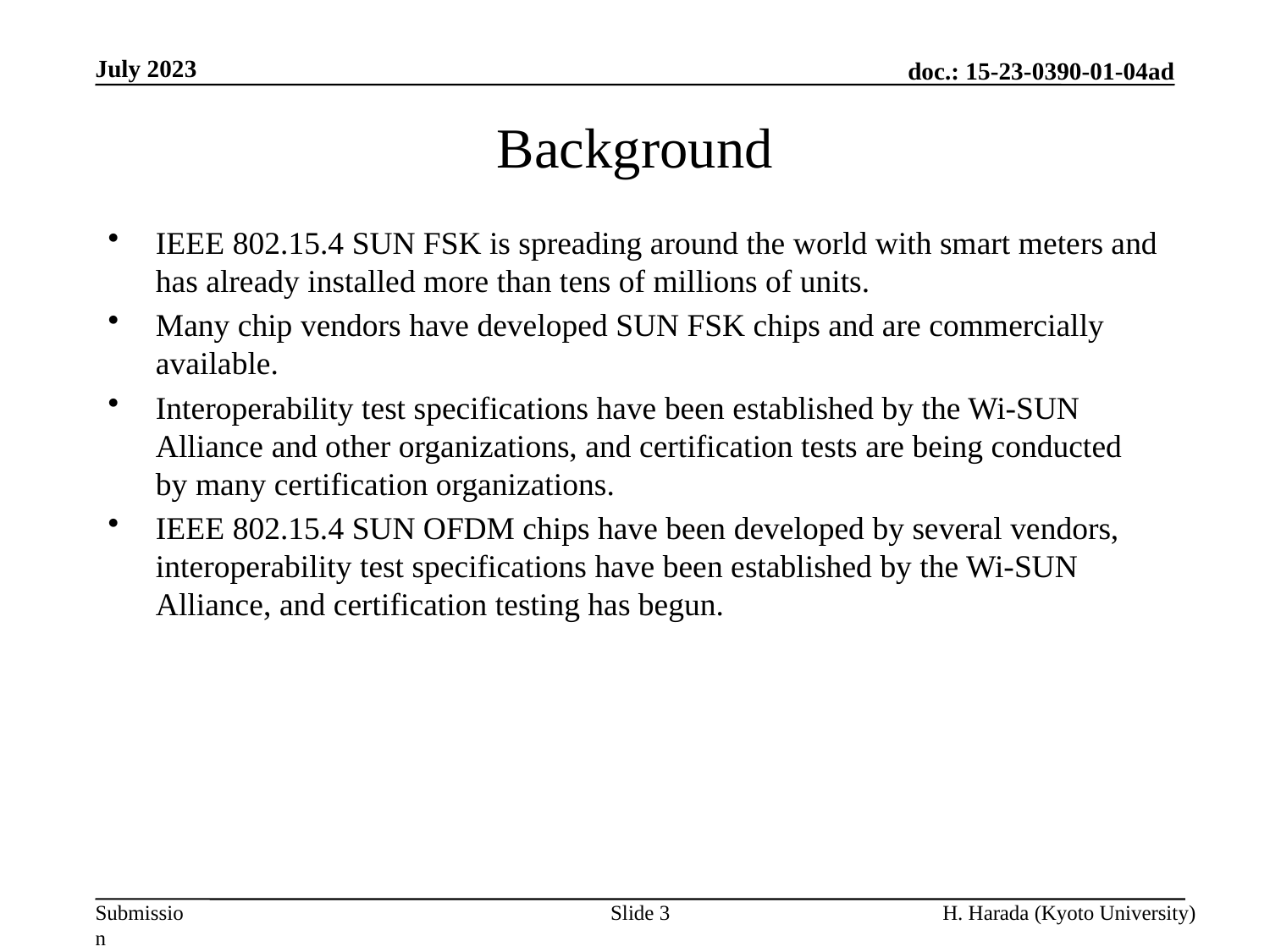

July 2023
# Background
IEEE 802.15.4 SUN FSK is spreading around the world with smart meters and has already installed more than tens of millions of units.
Many chip vendors have developed SUN FSK chips and are commercially available.
Interoperability test specifications have been established by the Wi-SUN Alliance and other organizations, and certification tests are being conducted by many certification organizations.
IEEE 802.15.4 SUN OFDM chips have been developed by several vendors, interoperability test specifications have been established by the Wi-SUN Alliance, and certification testing has begun.
Slide 3
H. Harada (Kyoto University)